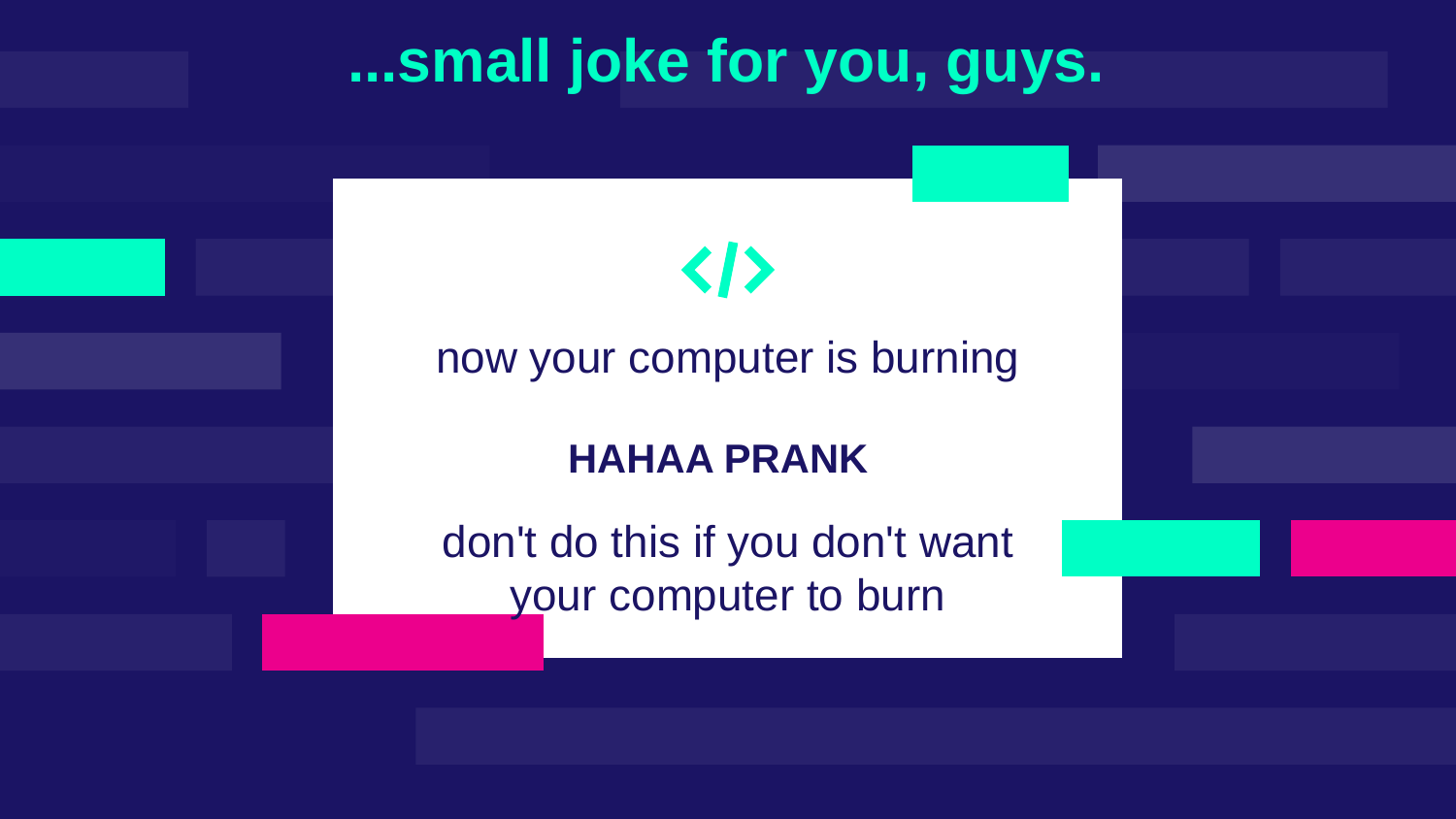

...small joke for you, guys.
now your computer is burning
HAHAA PRANK
# don't do this if you don't want your computer to burn